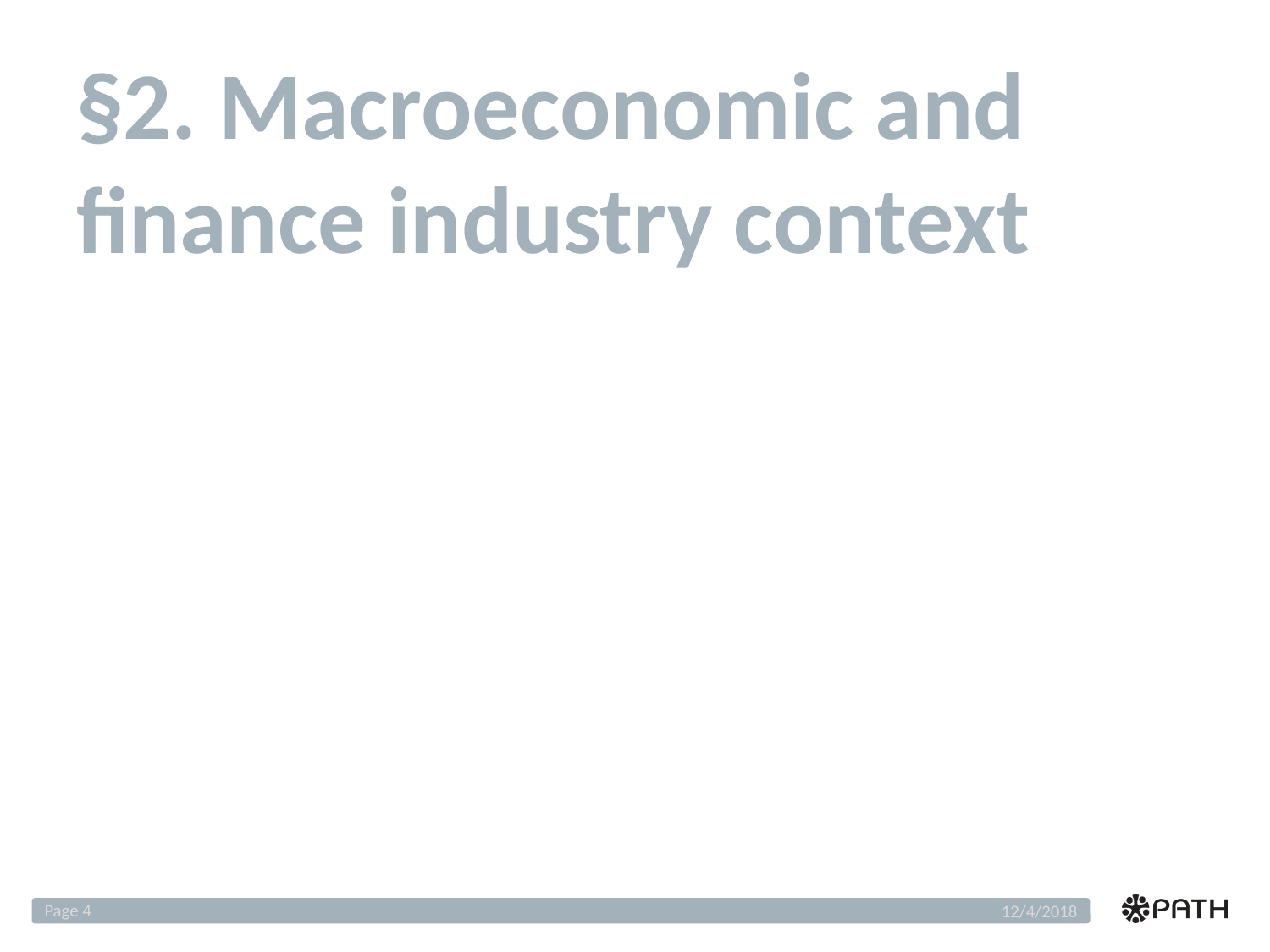

# §2. Macroeconomic and finance industry context
Page 4
12/4/2018